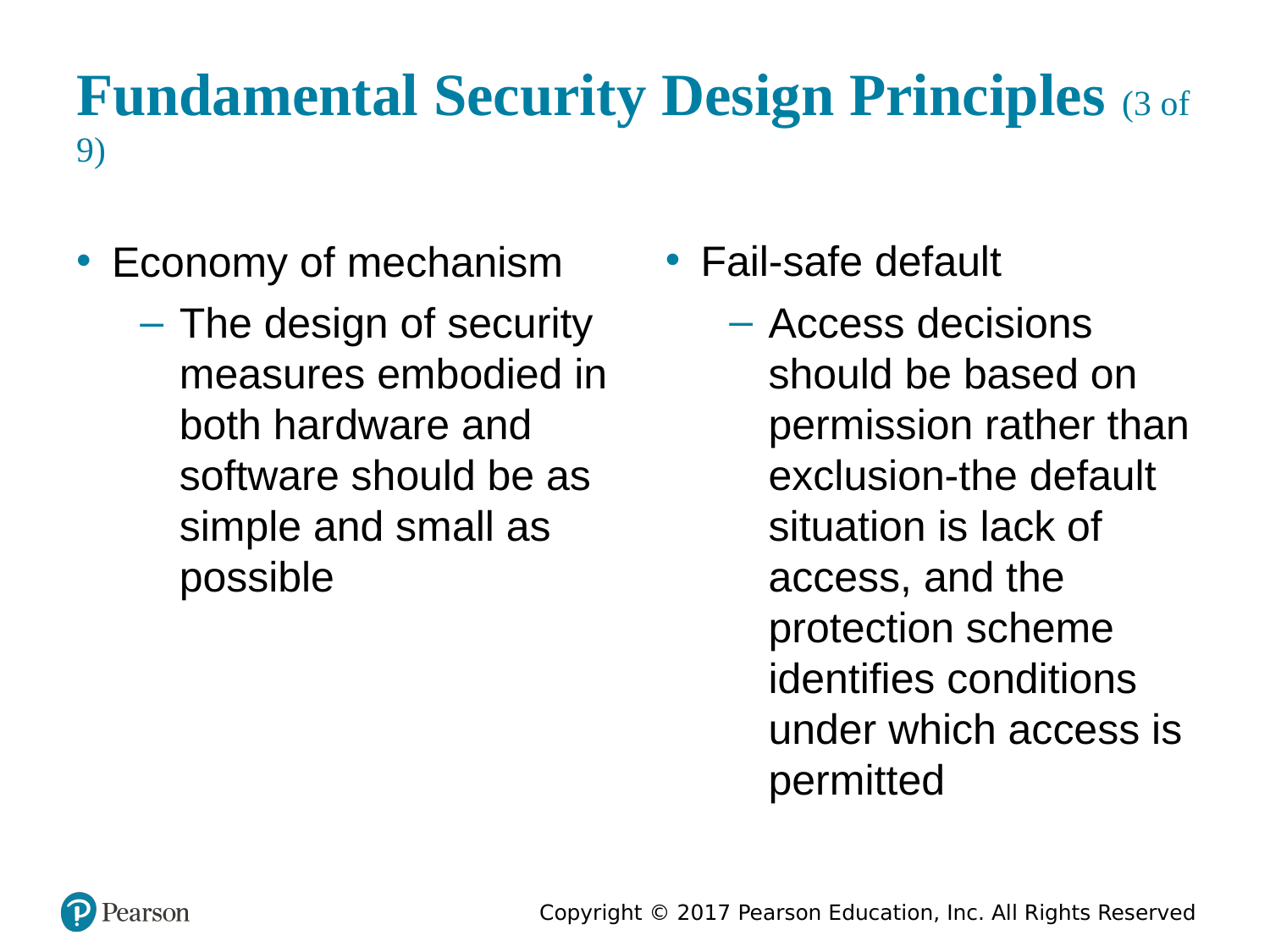

# Fundamental Security Design Principles (3 of 9)
Fail-safe default
Access decisions should be based on permission rather than exclusion-the default situation is lack of access, and the protection scheme identifies conditions under which access is permitted
Economy of mechanism
The design of security measures embodied in both hardware and software should be as simple and small as possible